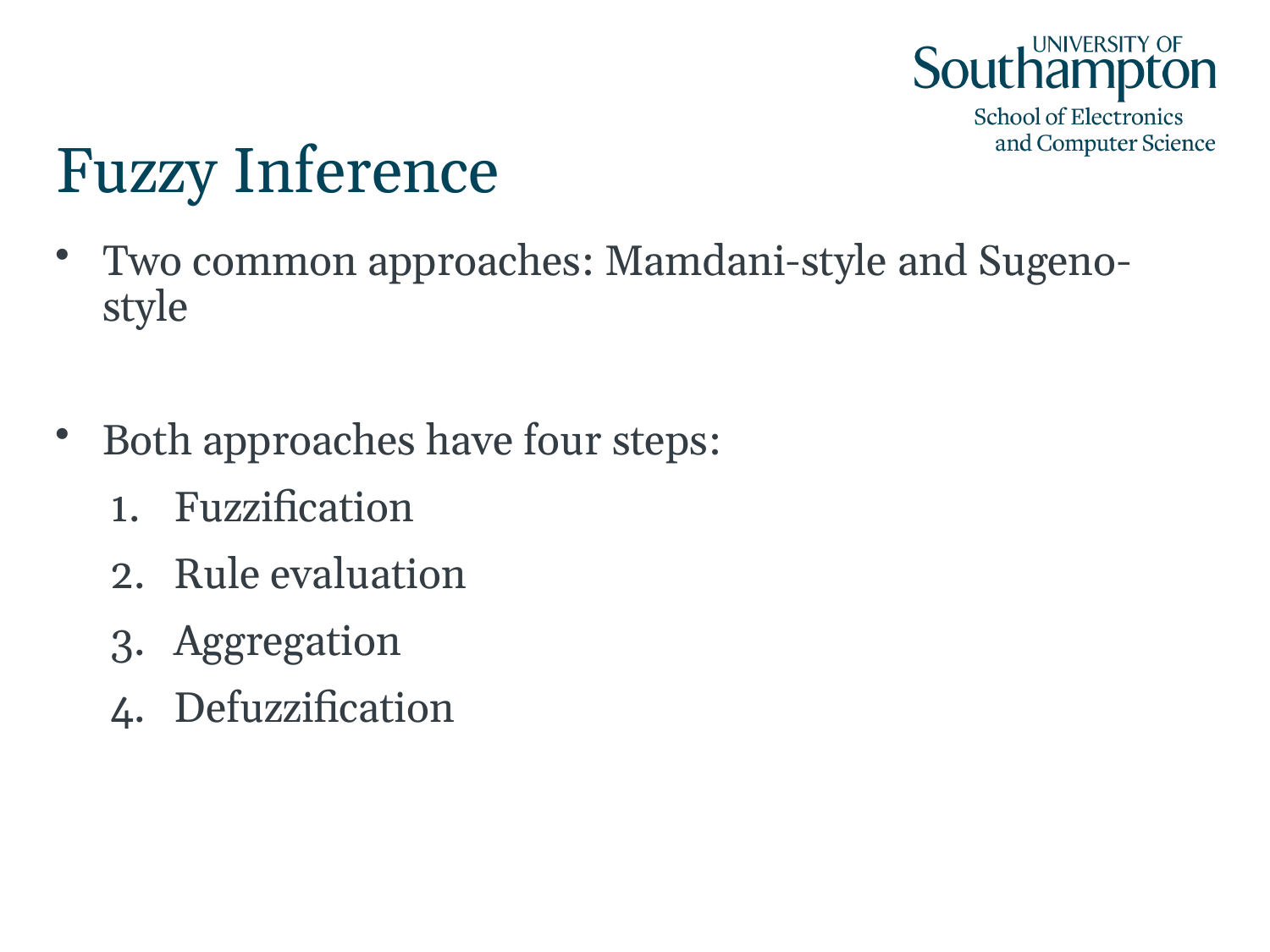

# Fuzzy Inference
Two common approaches: Mamdani-style and Sugeno-style

Both approaches have four steps:
Fuzzification
Rule evaluation
Aggregation
Defuzzification